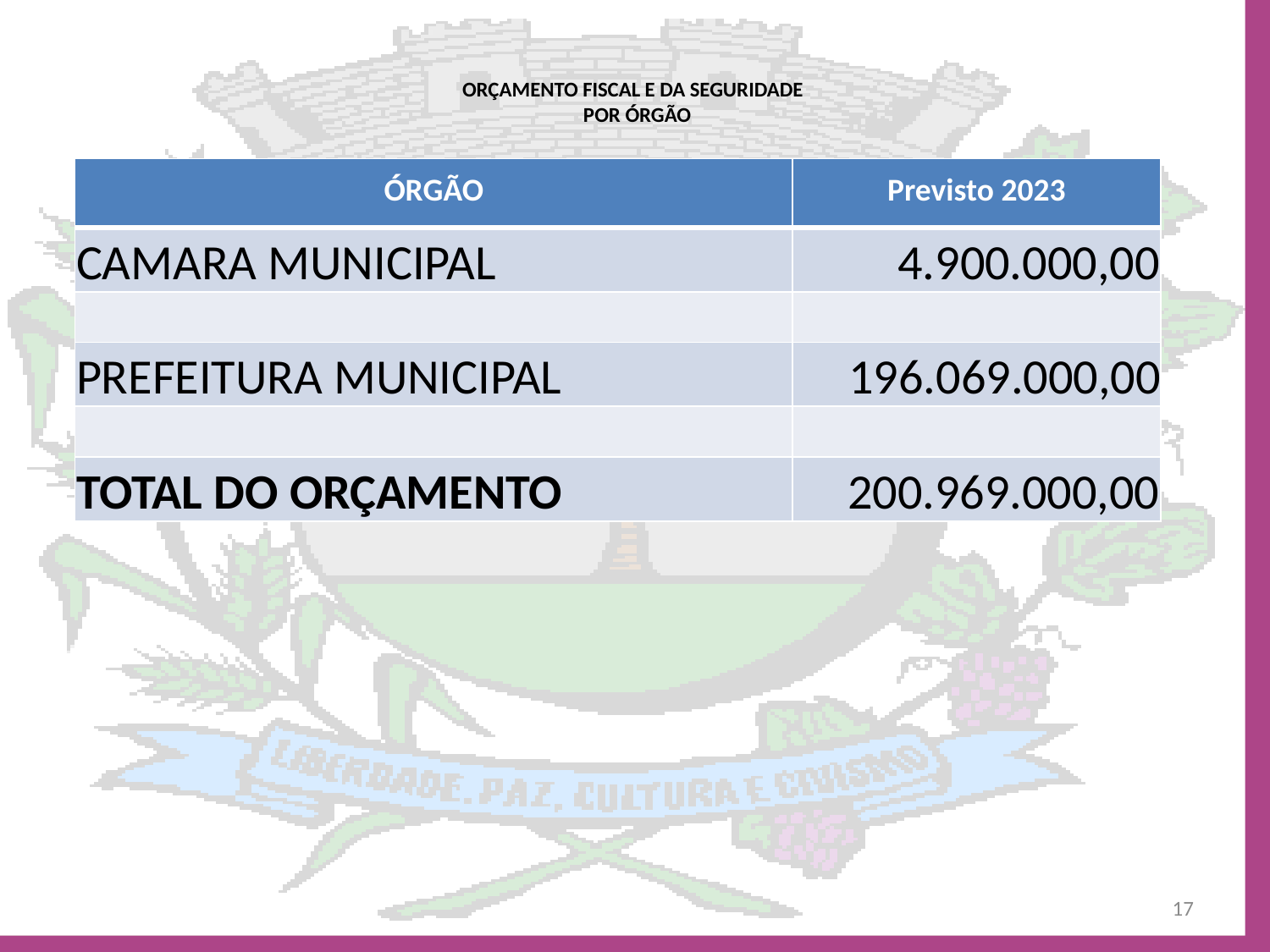

# ORÇAMENTO FISCAL E DA SEGURIDADE POR ÓRGÃO
| ÓRGÃO | Previsto 2023 |
| --- | --- |
| CAMARA MUNICIPAL | 4.900.000,00 |
|  |  |
| PREFEITURA MUNICIPAL | 196.069.000,00 |
|  |  |
| TOTAL DO ORÇAMENTO | 200.969.000,00 |
17